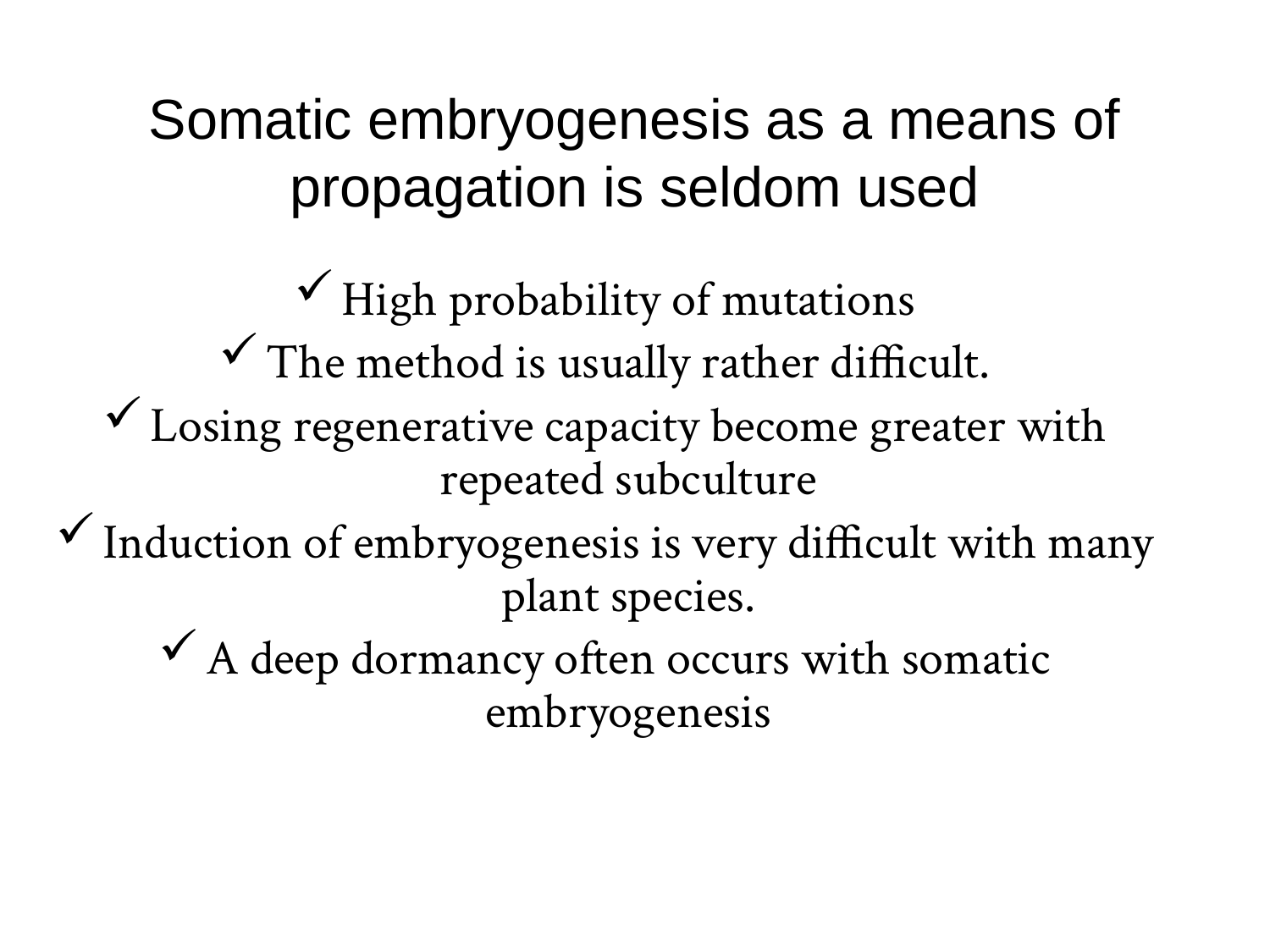

# Somatic embryogenesis as a means of propagation is seldom used
High probability of mutations
The method is usually rather difficult.
Losing regenerative capacity become greater with repeated subculture
Induction of embryogenesis is very difficult with many plant species.
A deep dormancy often occurs with somatic embryogenesis